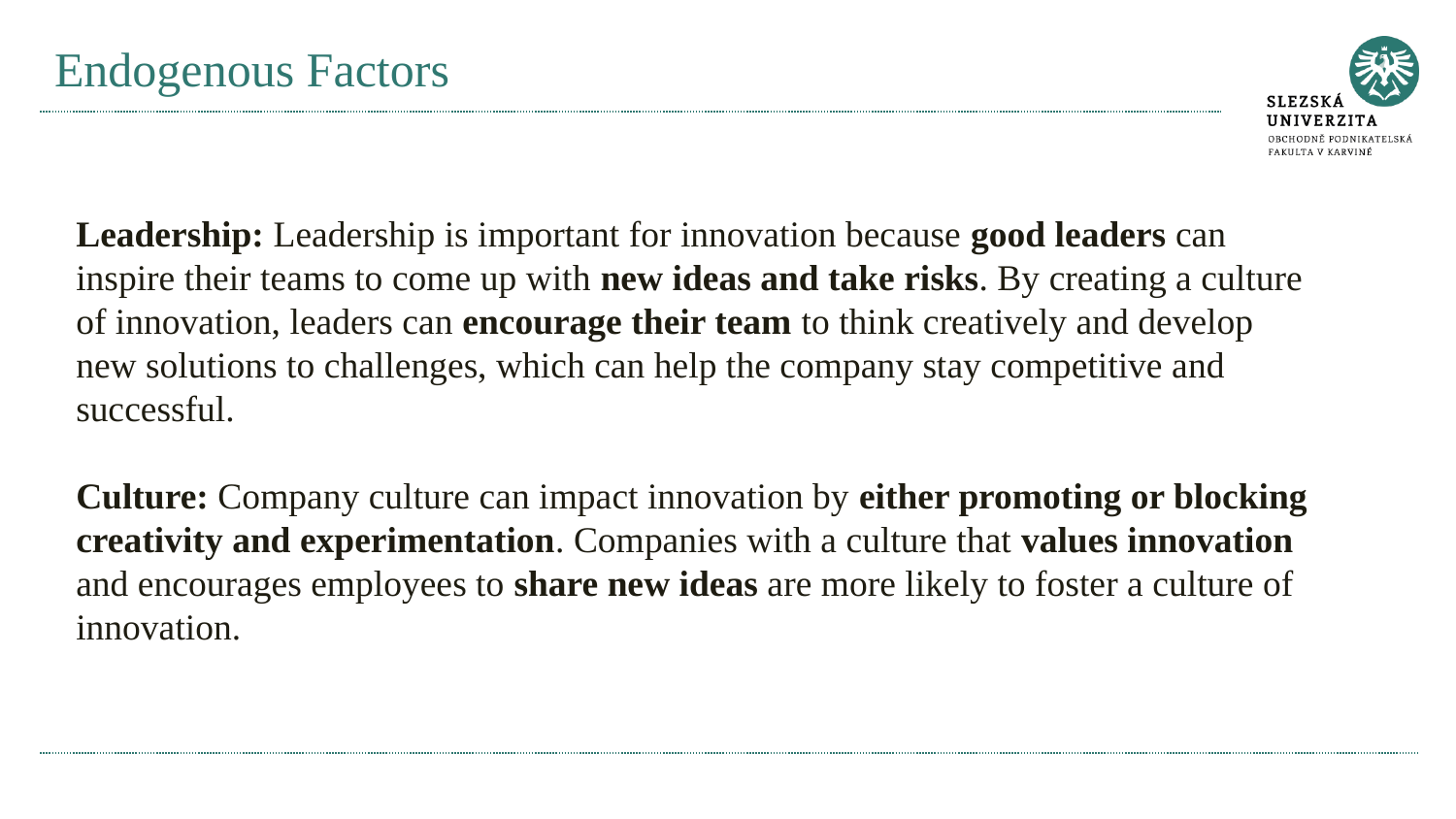

# Endogenous Factors
Leadership: Leadership is important for innovation because good leaders can inspire their teams to come up with new ideas and take risks. By creating a culture of innovation, leaders can encourage their team to think creatively and develop new solutions to challenges, which can help the company stay competitive and successful.

Culture: Company culture can impact innovation by either promoting or blocking creativity and experimentation. Companies with a culture that values innovation and encourages employees to share new ideas are more likely to foster a culture of innovation.